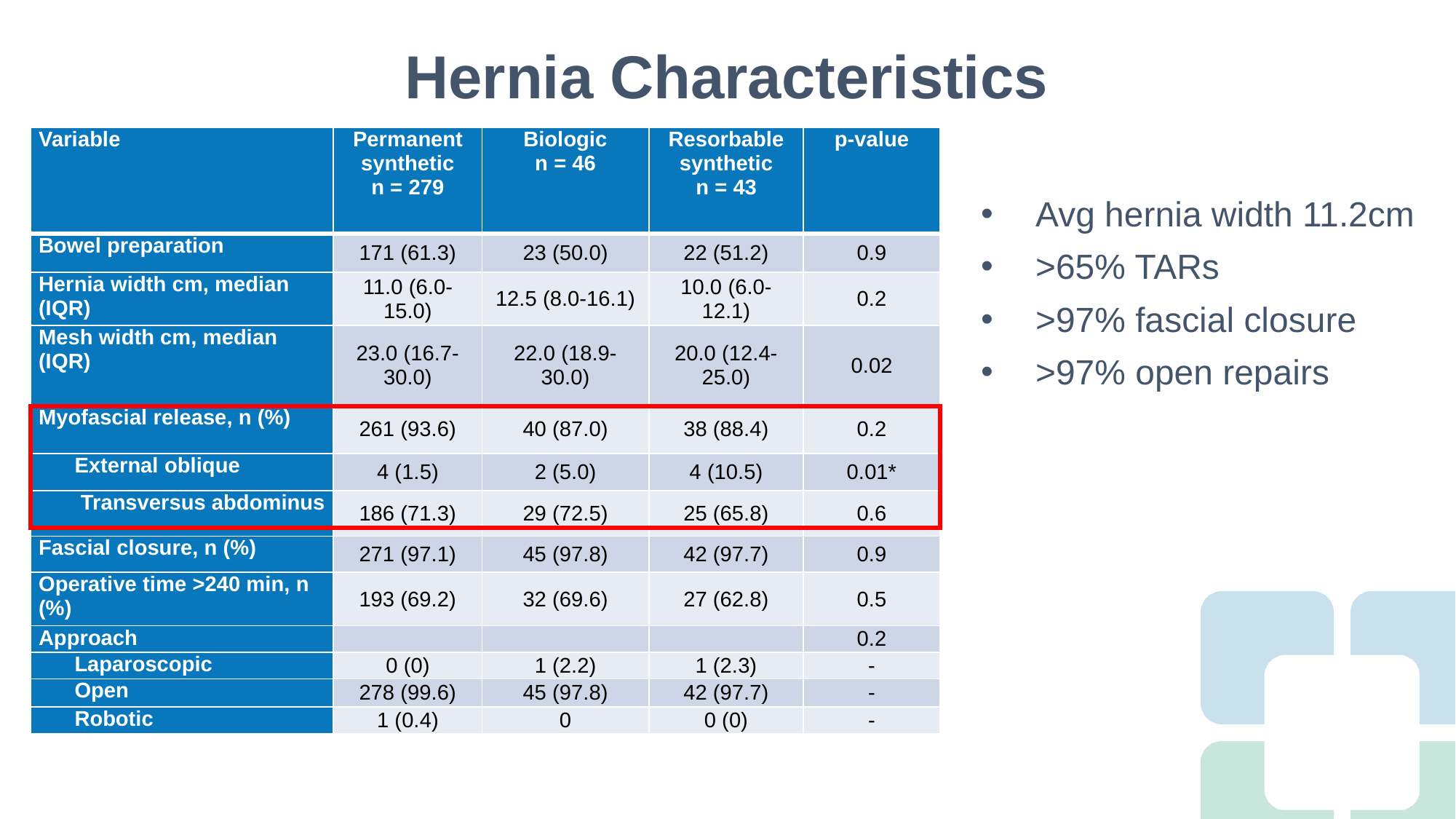

# Hernia Characteristics
| Variable | Permanent synthetic n = 279 | Biologic n = 46 | Resorbable synthetic n = 43 | p-value |
| --- | --- | --- | --- | --- |
| Bowel preparation | 171 (61.3) | 23 (50.0) | 22 (51.2) | 0.9 |
| Hernia width cm, median (IQR) | 11.0 (6.0-15.0) | 12.5 (8.0-16.1) | 10.0 (6.0-12.1) | 0.2 |
| Mesh width cm, median (IQR) | 23.0 (16.7-30.0) | 22.0 (18.9-30.0) | 20.0 (12.4-25.0) | 0.02 |
| Myofascial release, n (%) | 261 (93.6) | 40 (87.0) | 38 (88.4) | 0.2 |
| External oblique | 4 (1.5) | 2 (5.0) | 4 (10.5) | 0.01\* |
| Transversus abdominus | 186 (71.3) | 29 (72.5) | 25 (65.8) | 0.6 |
| Fascial closure, n (%) | 271 (97.1) | 45 (97.8) | 42 (97.7) | 0.9 |
| Operative time >240 min, n (%) | 193 (69.2) | 32 (69.6) | 27 (62.8) | 0.5 |
| Approach |  |  |  | 0.2 |
| Laparoscopic | 0 (0) | 1 (2.2) | 1 (2.3) | - |
| Open | 278 (99.6) | 45 (97.8) | 42 (97.7) | - |
| Robotic | 1 (0.4) | 0 | 0 (0) | - |
Avg hernia width 11.2cm
>65% TARs
>97% fascial closure
>97% open repairs